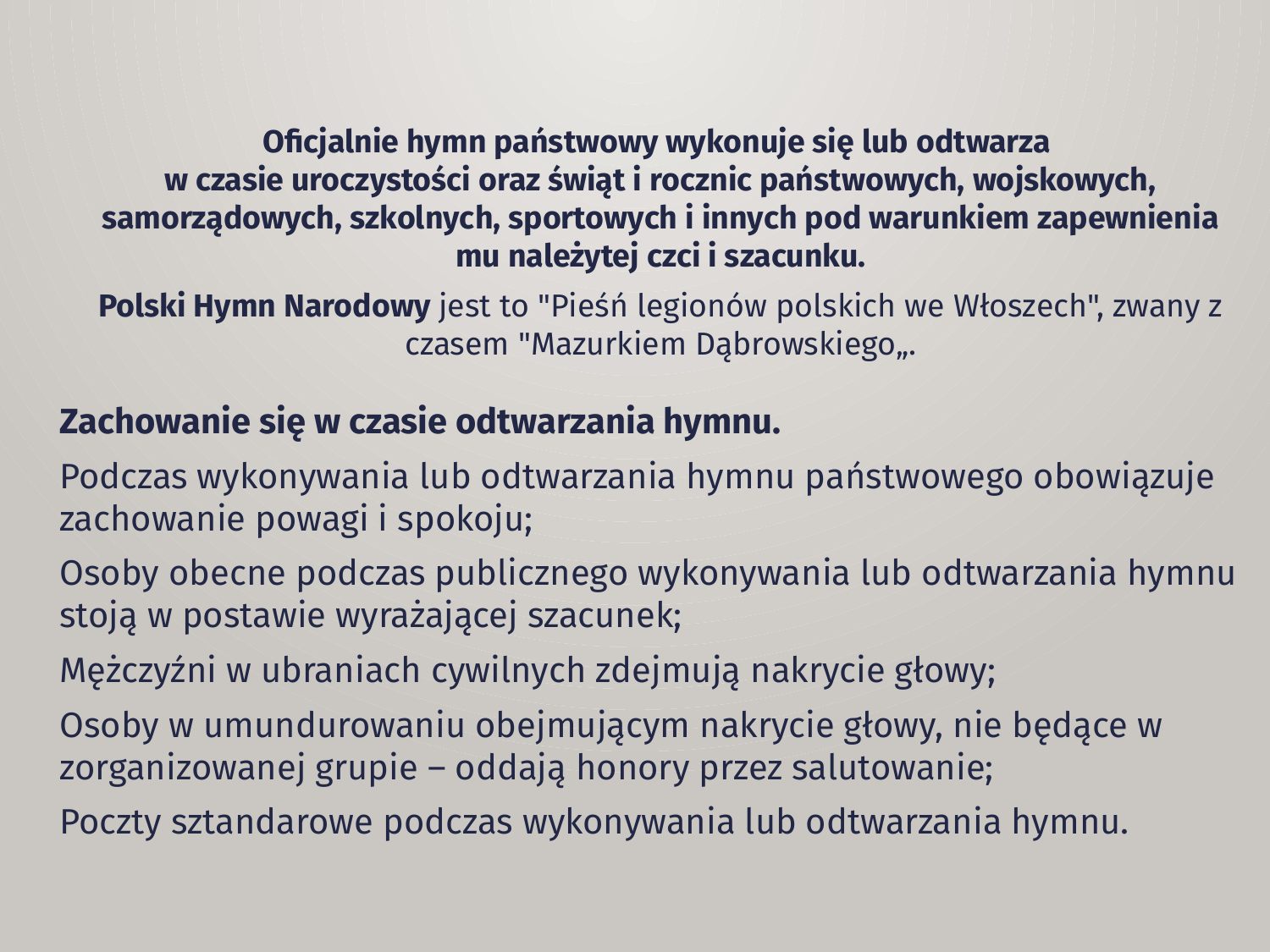

Oficjalnie hymn państwowy wykonuje się lub odtwarza
w czasie uroczystości oraz świąt i rocznic państwowych, wojskowych, samorządowych, szkolnych, sportowych i innych pod warunkiem zapewnienia mu należytej czci i szacunku.
Polski Hymn Narodowy jest to "Pieśń legionów polskich we Włoszech", zwany z czasem "Mazurkiem Dąbrowskiego„.
Zachowanie się w czasie odtwarzania hymnu.
Podczas wykonywania lub odtwarzania hymnu państwowego obowiązuje zachowanie powagi i spokoju;
Osoby obecne podczas publicznego wykonywania lub odtwarzania hymnu stoją w postawie wyrażającej szacunek;
Mężczyźni w ubraniach cywilnych zdejmują nakrycie głowy;
Osoby w umundurowaniu obejmującym nakrycie głowy, nie będące w zorganizowanej grupie – oddają honory przez salutowanie;
Poczty sztandarowe podczas wykonywania lub odtwarzania hymnu.